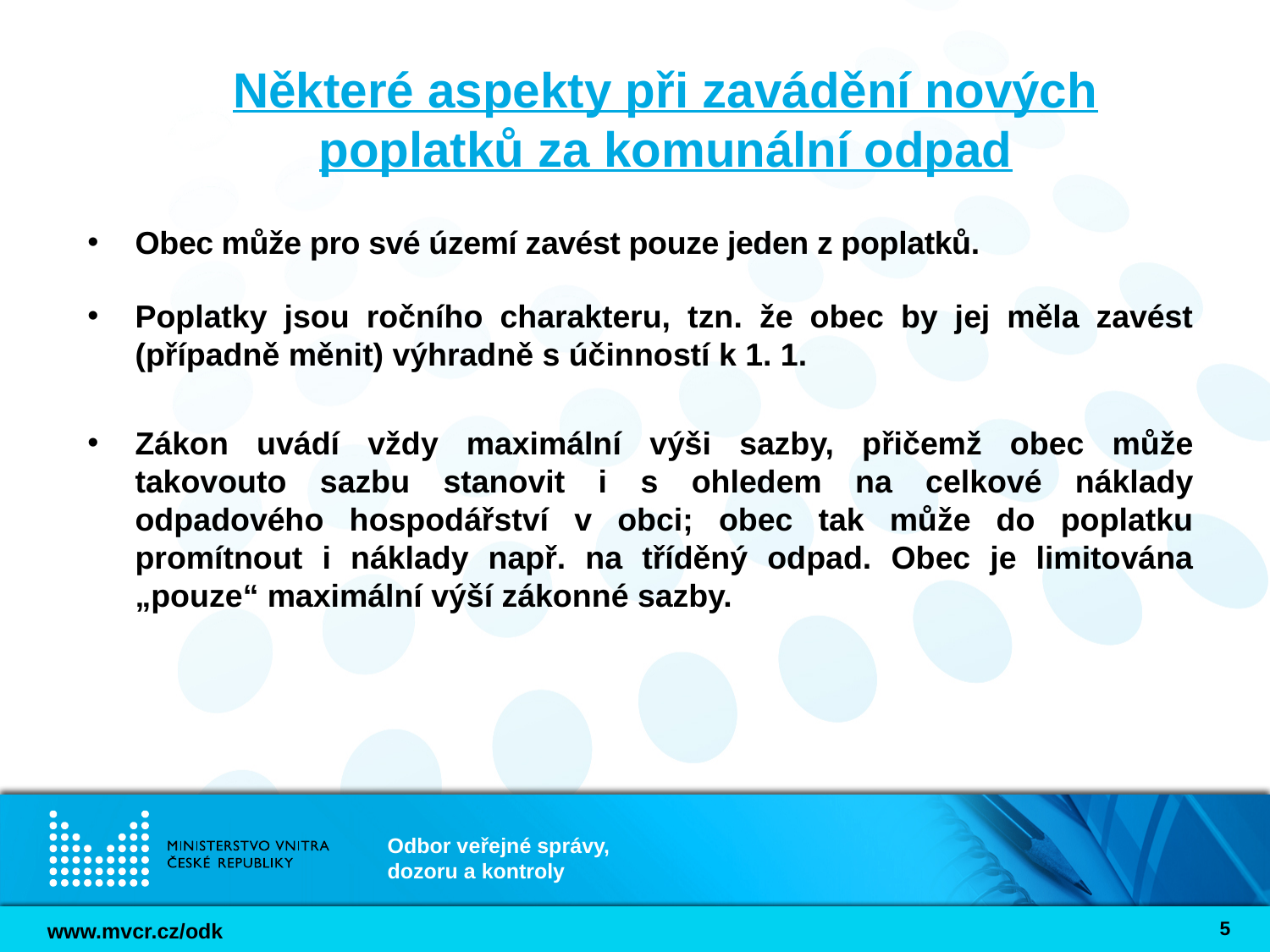

# Některé aspekty při zavádění nových poplatků za komunální odpad
Obec může pro své území zavést pouze jeden z poplatků.

Poplatky jsou ročního charakteru, tzn. že obec by jej měla zavést (případně měnit) výhradně s účinností k 1. 1.

Zákon uvádí vždy maximální výši sazby, přičemž obec může takovouto sazbu stanovit i s ohledem na celkové náklady odpadového hospodářství v obci; obec tak může do poplatku promítnout i náklady např. na tříděný odpad. Obec je limitována „pouze“ maximální výší zákonné sazby.